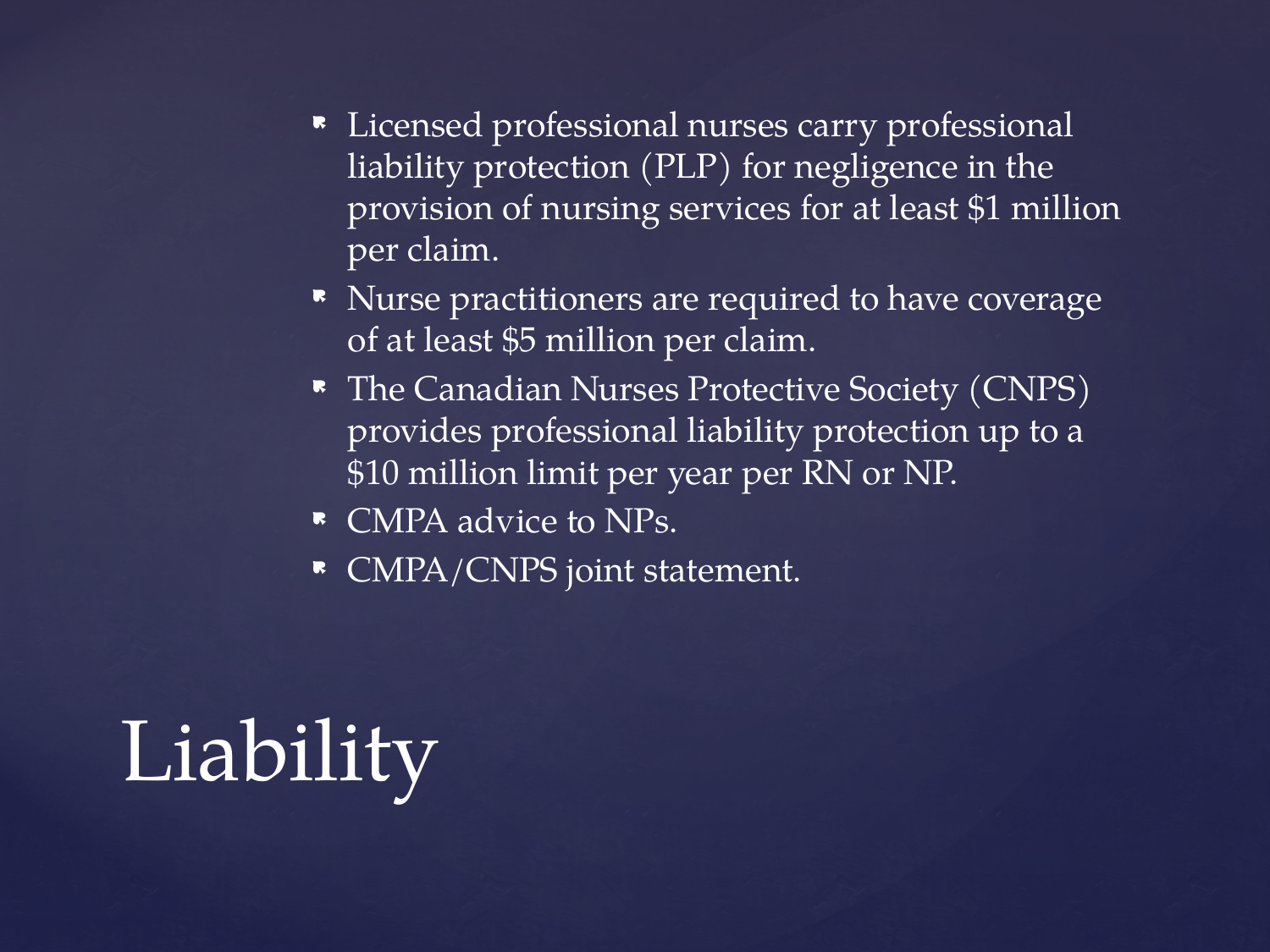

Licensed professional nurses carry professional liability protection (PLP) for negligence in the provision of nursing services for at least $1 million per claim.
Nurse practitioners are required to have coverage of at least $5 million per claim.
The Canadian Nurses Protective Society (CNPS) provides professional liability protection up to a $10 million limit per year per RN or NP.
CMPA advice to NPs.
CMPA/CNPS joint statement.

# Liability